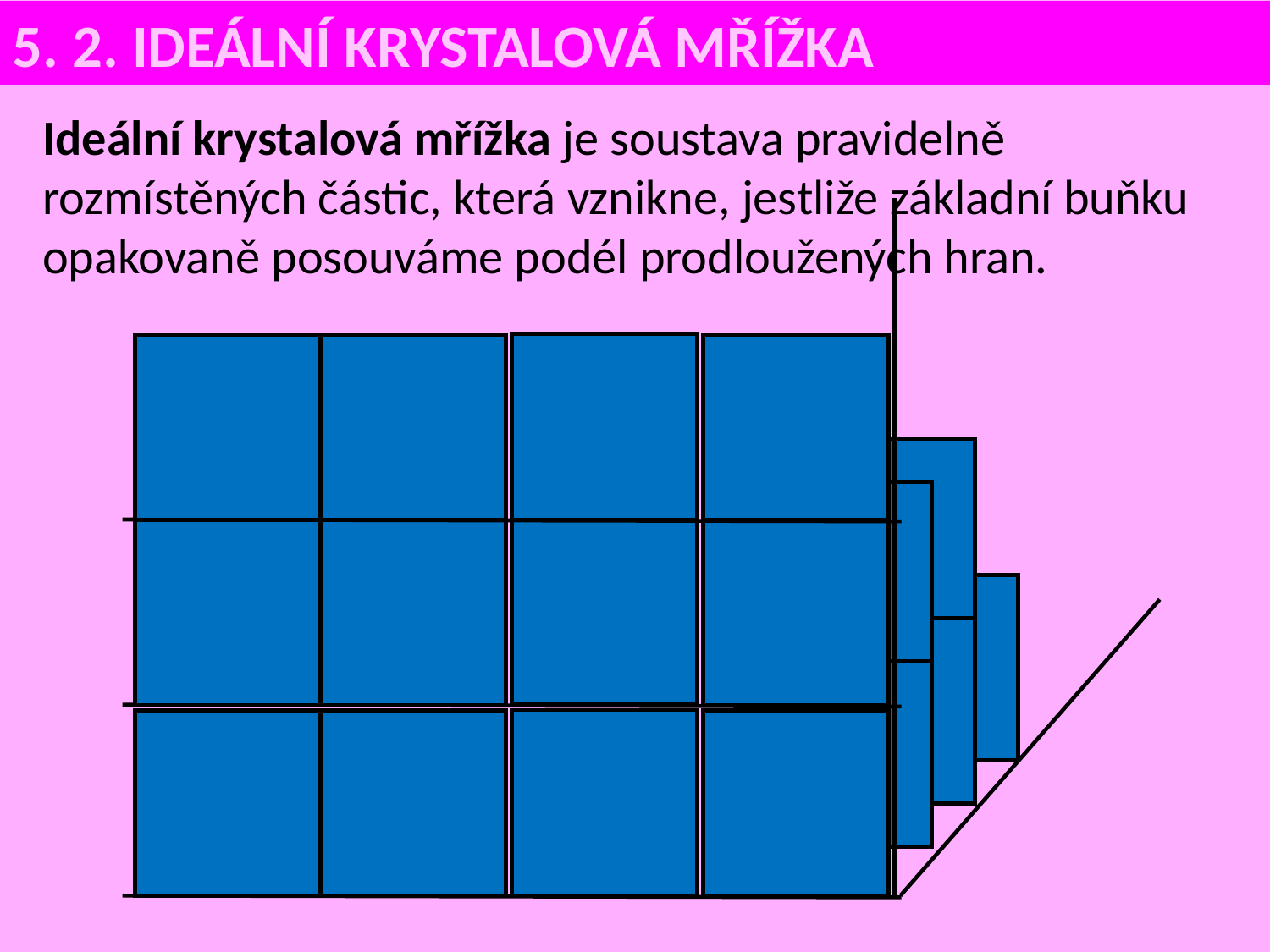

5. 2. IDEÁLNÍ KRYSTALOVÁ MŘÍŽKA
Ideální krystalová mřížka je soustava pravidelně rozmístěných částic, která vznikne, jestliže základní buňku opakovaně posouváme podél prodloužených hran.